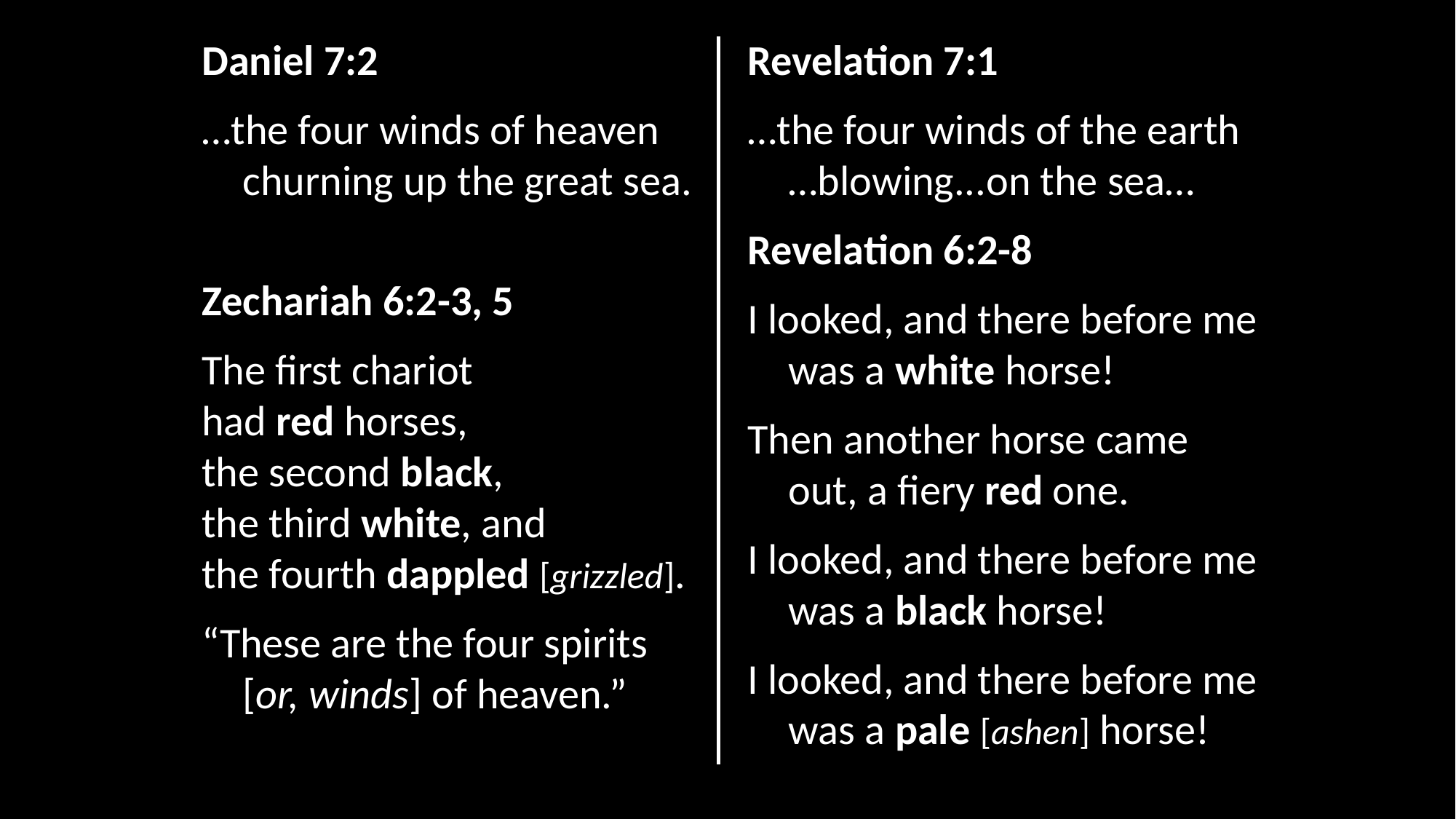

Daniel 7:2
…the four winds of heaven churning up the great sea.
Zechariah 6:2-3, 5
The first chariot
had red horses,
the second black,
the third white, and
the fourth dappled [grizzled].
“These are the four spirits [or, winds] of heaven.”
Revelation 7:1
…the four winds of the earth …blowing...on the sea…
Revelation 6:2-8
I looked, and there before me was a white horse!
Then another horse came out, a fiery red one.
I looked, and there before me was a black horse!
I looked, and there before me was a pale [ashen] horse!